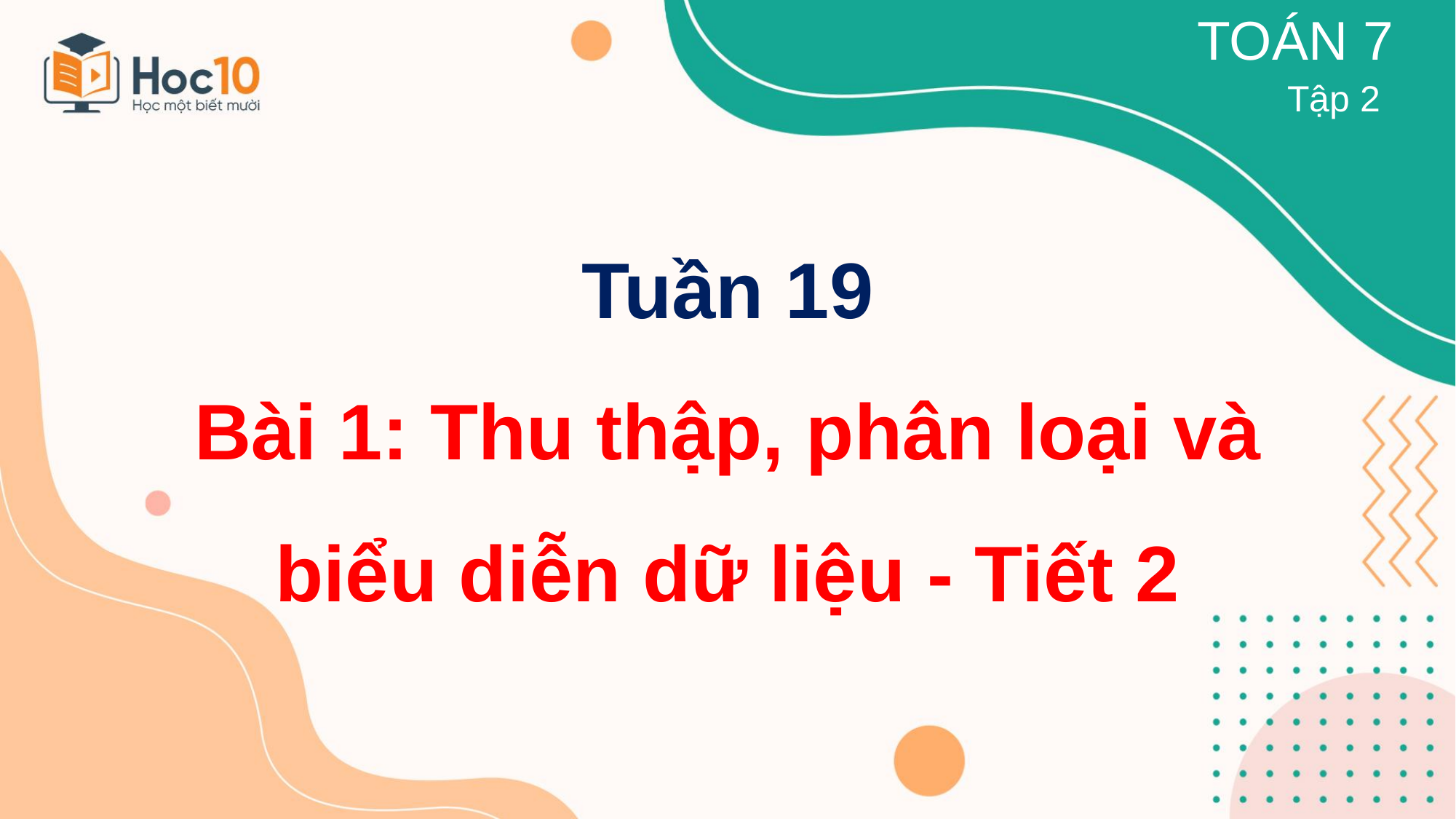

TOÁN 7
Tuần 19
Bài 1: Thu thập, phân loại và
biểu diễn dữ liệu - Tiết 2
Tập 2